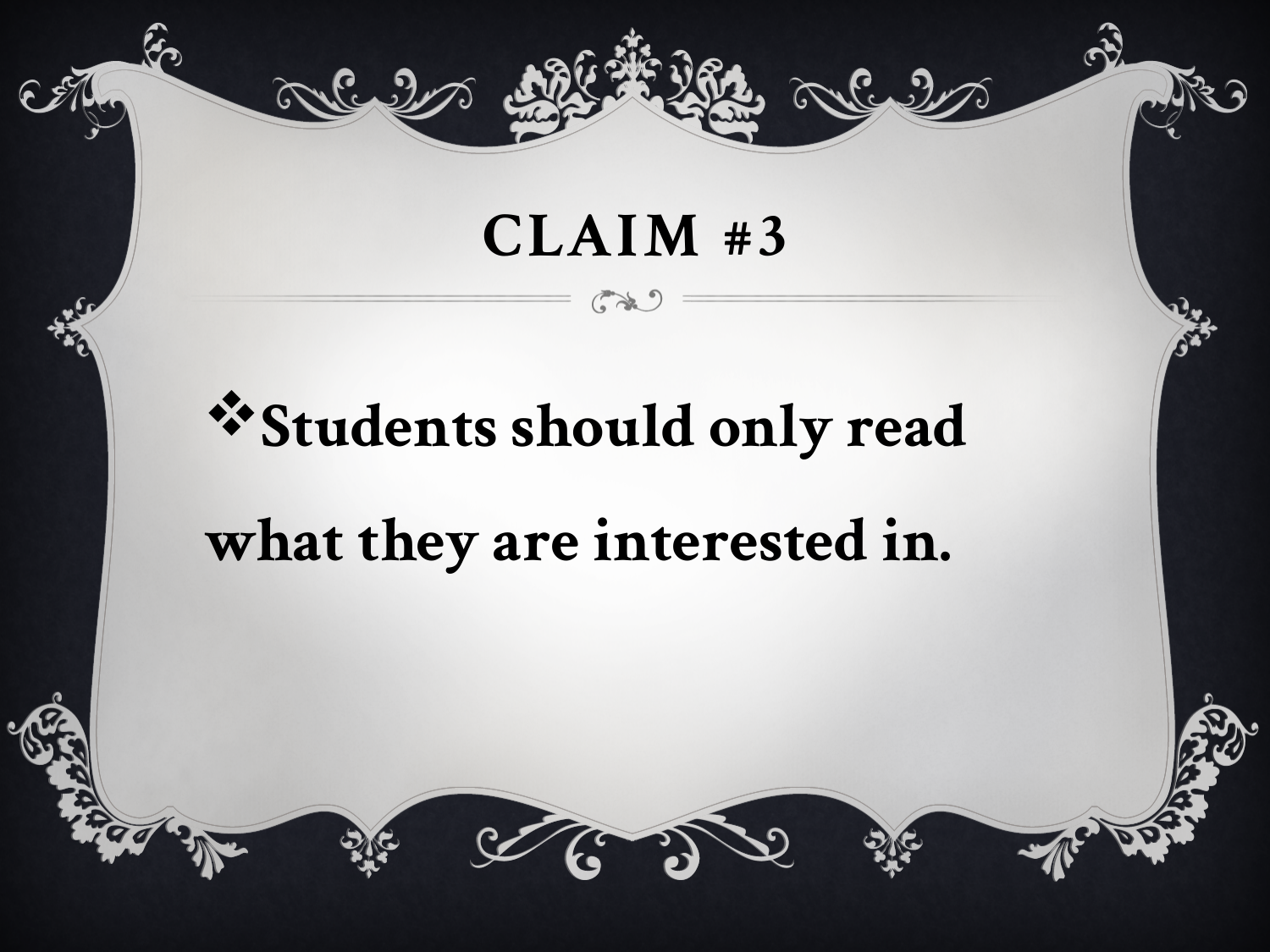

# Claim #3
Students should only read what they are interested in.